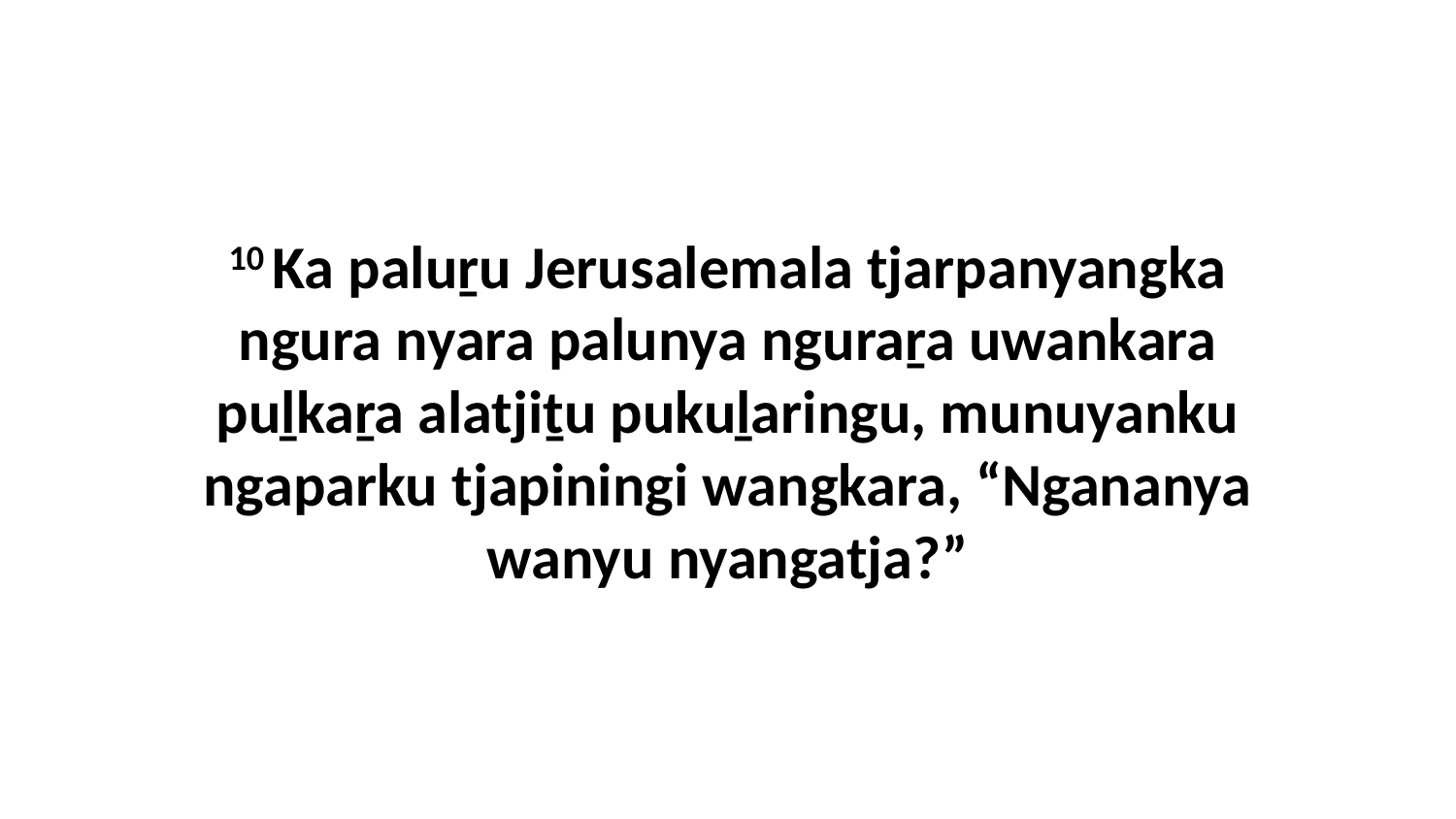

10 Ka paluṟu Jerusalemala tjarpanyangka ngura nyara palunya nguraṟa uwankara puḻkaṟa alatjiṯu pukuḻaringu, munuyanku ngaparku tjapiningi wangkara, “Ngananya wanyu nyangatja?”